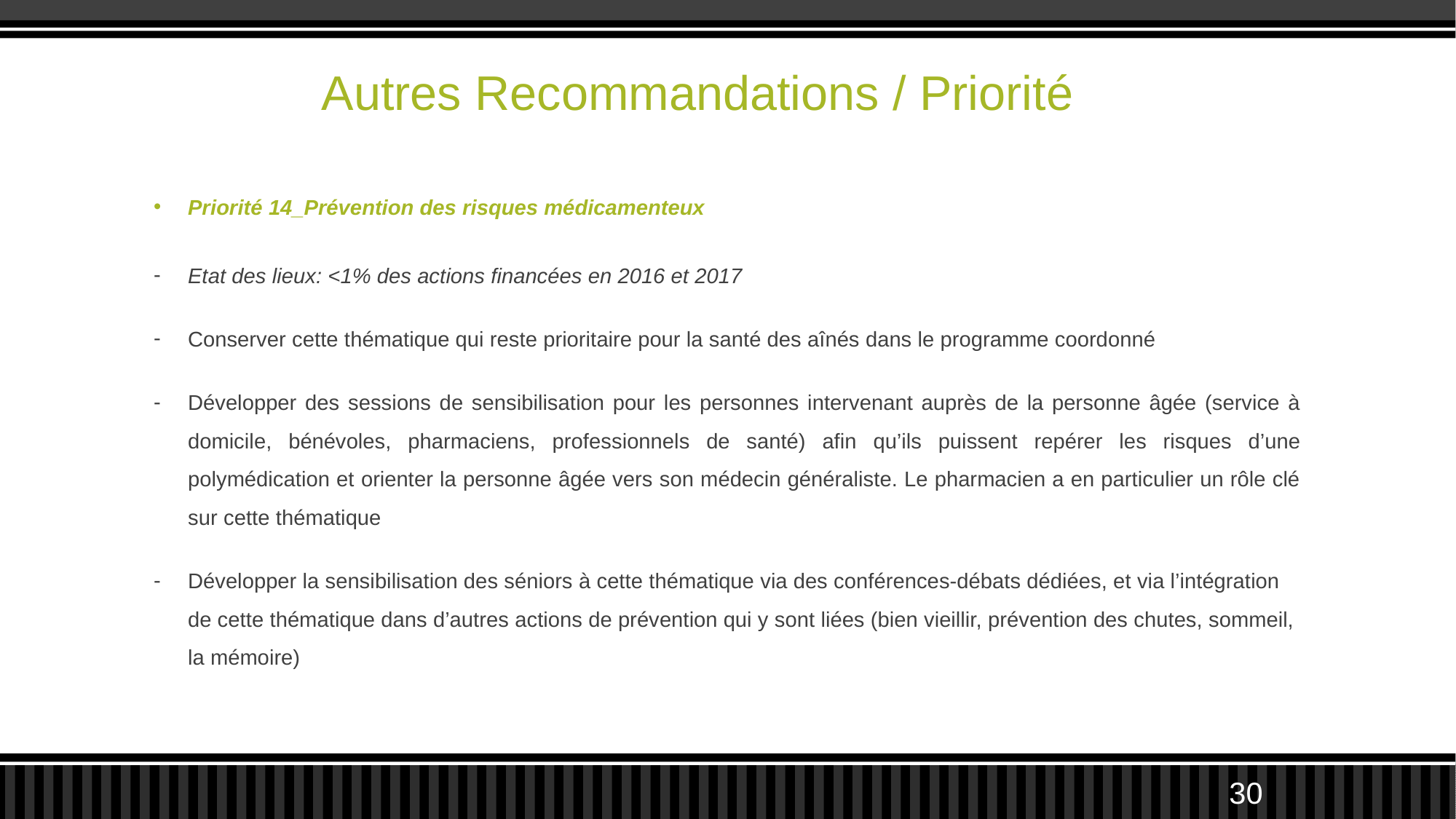

Autres Recommandations / Priorité
Priorité 14_Prévention des risques médicamenteux

Etat des lieux: <1% des actions financées en 2016 et 2017

Conserver cette thématique qui reste prioritaire pour la santé des aînés dans le programme coordonné

Développer des sessions de sensibilisation pour les personnes intervenant auprès de la personne âgée (service à domicile, bénévoles, pharmaciens, professionnels de santé) afin qu’ils puissent repérer les risques d’une polymédication et orienter la personne âgée vers son médecin généraliste. Le pharmacien a en particulier un rôle clé sur cette thématique

Développer la sensibilisation des séniors à cette thématique via des conférences-débats dédiées, et via l’intégration de cette thématique dans d’autres actions de prévention qui y sont liées (bien vieillir, prévention des chutes, sommeil, la mémoire)

30